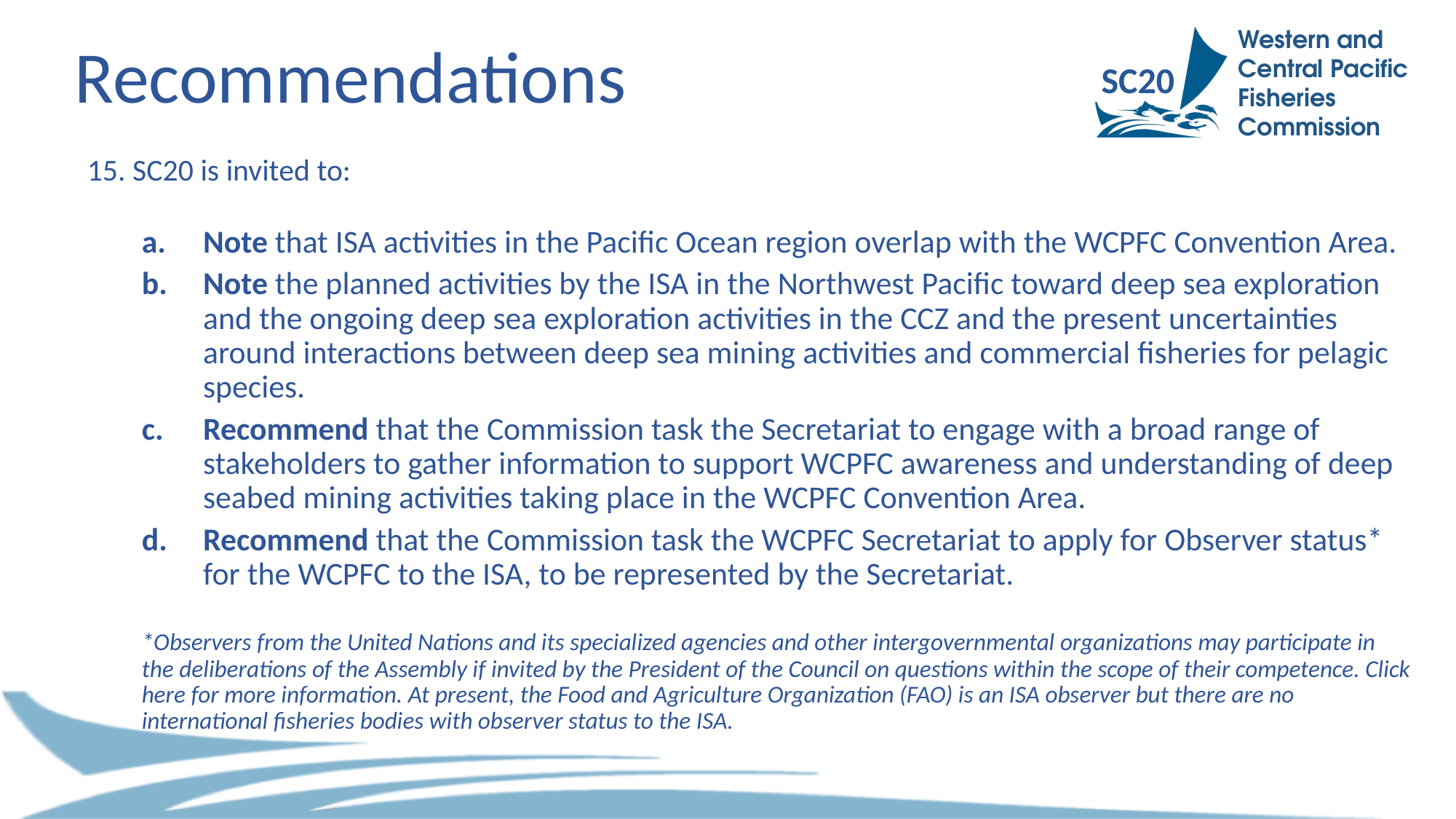

# Recommendations
SC20
15. SC20 is invited to:

Note that ISA activities in the Pacific Ocean region overlap with the WCPFC Convention Area.
Note the planned activities by the ISA in the Northwest Pacific toward deep sea exploration and the ongoing deep sea exploration activities in the CCZ and the present uncertainties around interactions between deep sea mining activities and commercial fisheries for pelagic species.
Recommend that the Commission task the Secretariat to engage with a broad range of stakeholders to gather information to support WCPFC awareness and understanding of deep seabed mining activities taking place in the WCPFC Convention Area.
Recommend that the Commission task the WCPFC Secretariat to apply for Observer status* for the WCPFC to the ISA, to be represented by the Secretariat.

*Observers from the United Nations and its specialized agencies and other intergovernmental organizations may participate in the deliberations of the Assembly if invited by the President of the Council on questions within the scope of their competence. Click here for more information. At present, the Food and Agriculture Organization (FAO) is an ISA observer but there are no international fisheries bodies with observer status to the ISA.